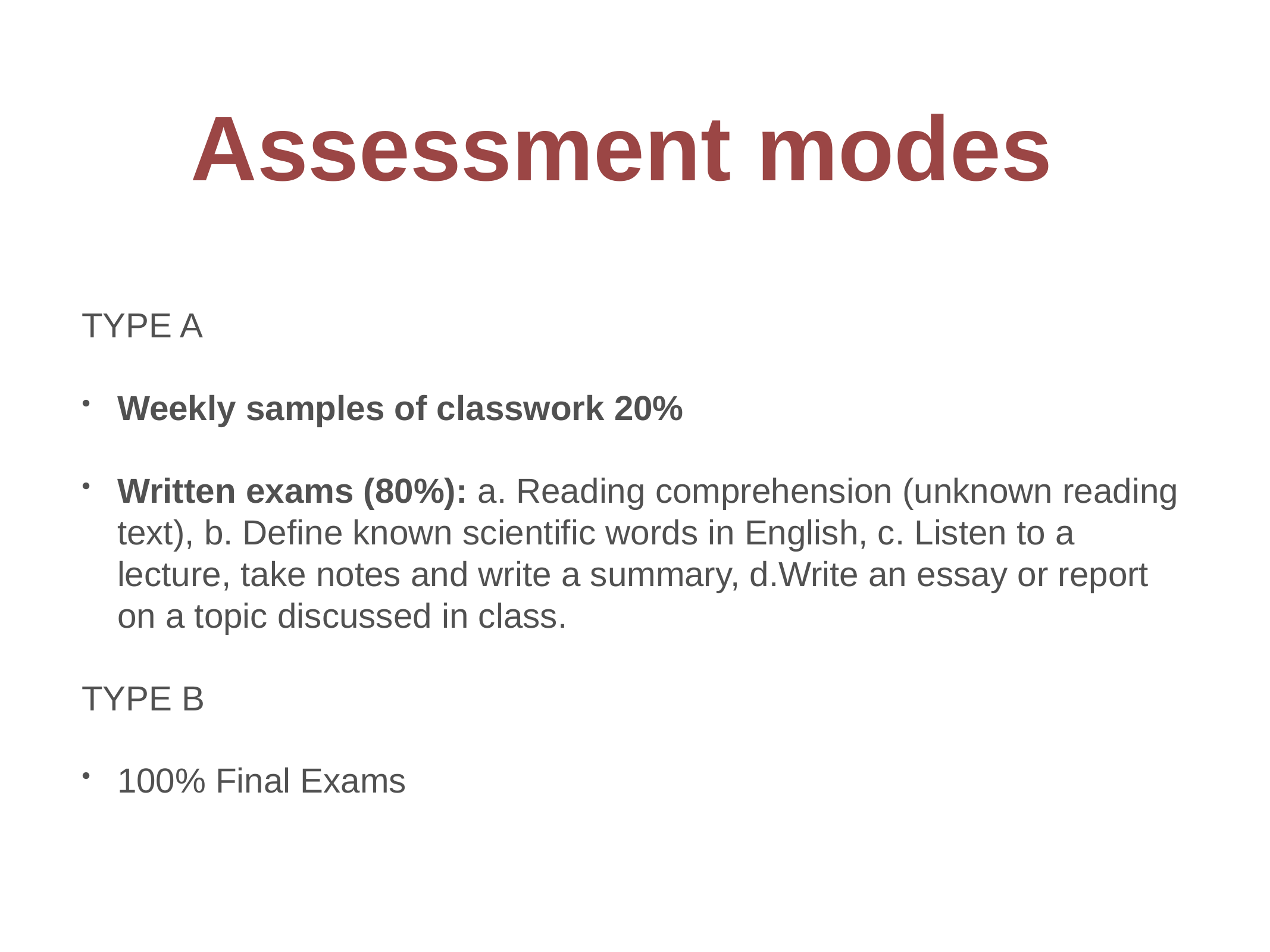

# Assessment modes
TYPE A
Weekly samples of classwork 20%
Written exams (80%): a. Reading comprehension (unknown reading text), b. Define known scientific words in English, c. Listen to a lecture, take notes and write a summary, d.Write an essay or report on a topic discussed in class.
TYPE B
100% Final Exams